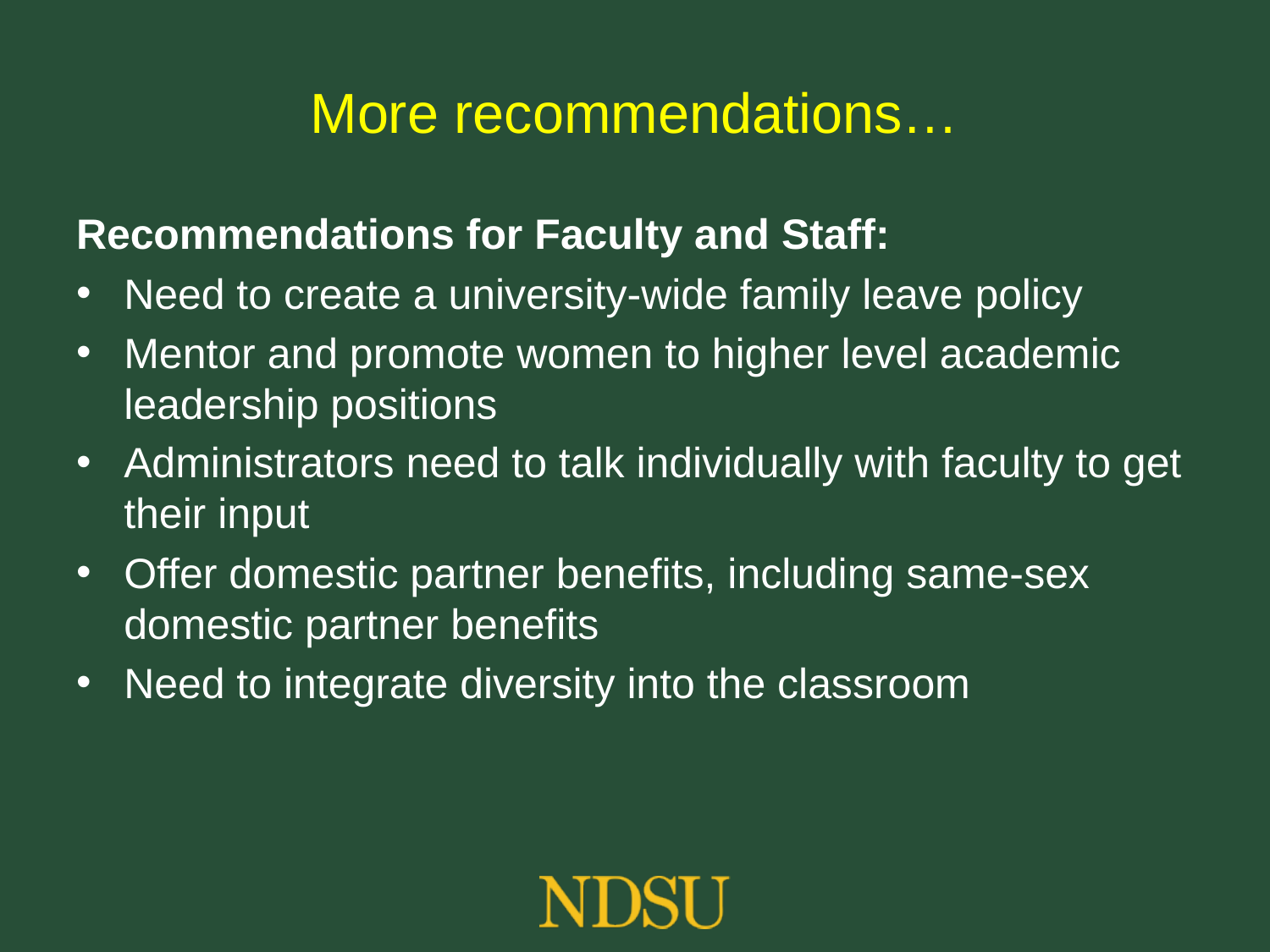

# More recommendations…
Recommendations for Faculty and Staff:
Need to create a university-wide family leave policy
Mentor and promote women to higher level academic leadership positions
Administrators need to talk individually with faculty to get their input
Offer domestic partner benefits, including same-sex domestic partner benefits
Need to integrate diversity into the classroom